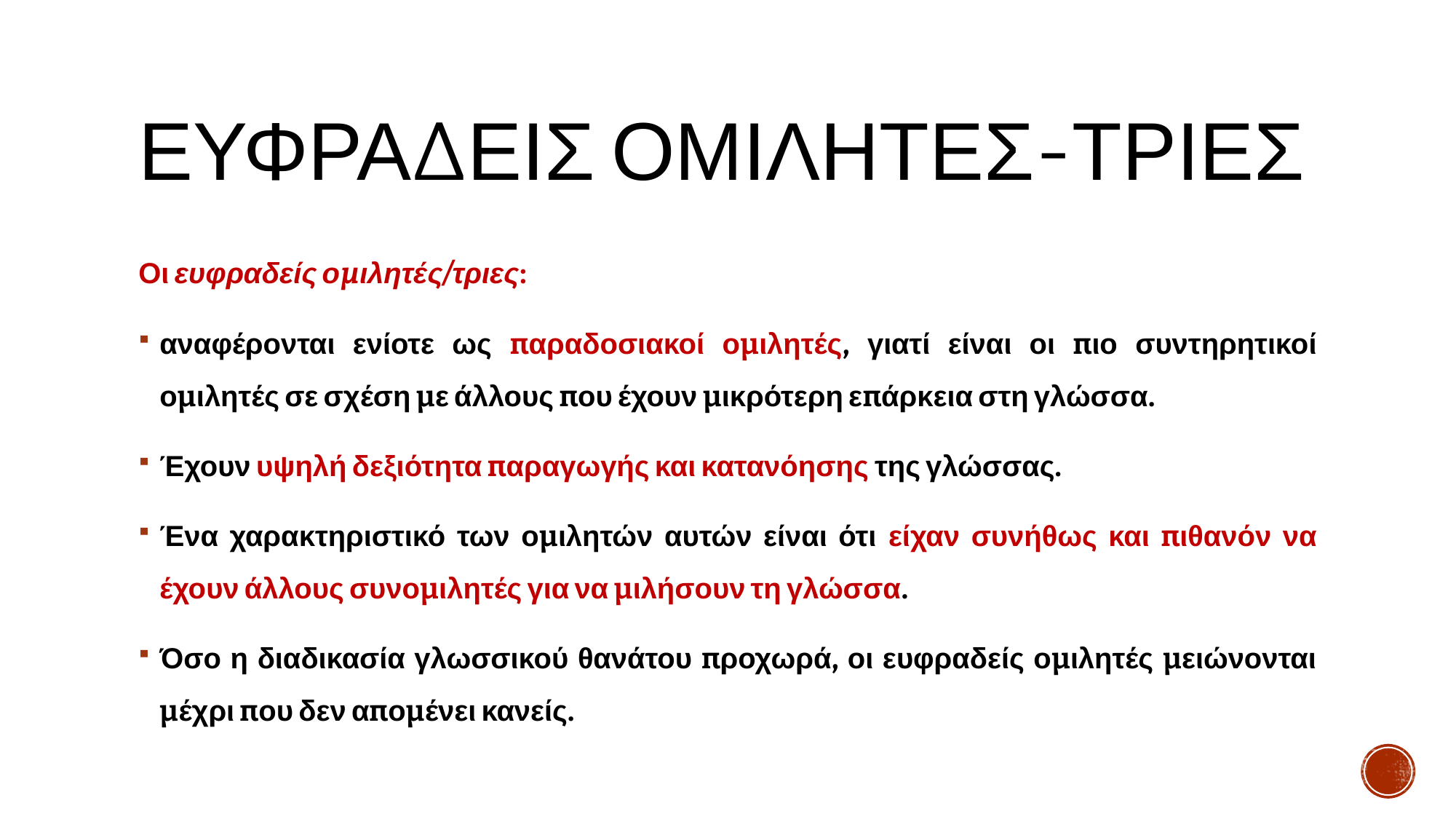

# ευφραδεισ ομιλητεσ-τριεσ
Οι ευφραδείς ομιλητές/τριες:
αναφέρονται ενίοτε ως παραδοσιακοί ομιλητές, γιατί είναι οι πιο συντηρητικοί ομιλητές σε σχέση με άλλους που έχουν μικρότερη επάρκεια στη γλώσσα.
Έχουν υψηλή δεξιότητα παραγωγής και κατανόησης της γλώσσας.
Ένα χαρακτηριστικό των ομιλητών αυτών είναι ότι είχαν συνήθως και πιθανόν να έχουν άλλους συνομιλητές για να μιλήσουν τη γλώσσα.
Όσο η διαδικασία γλωσσικού θανάτου προχωρά, οι ευφραδείς ομιλητές μειώνονται μέχρι που δεν απομένει κανείς.